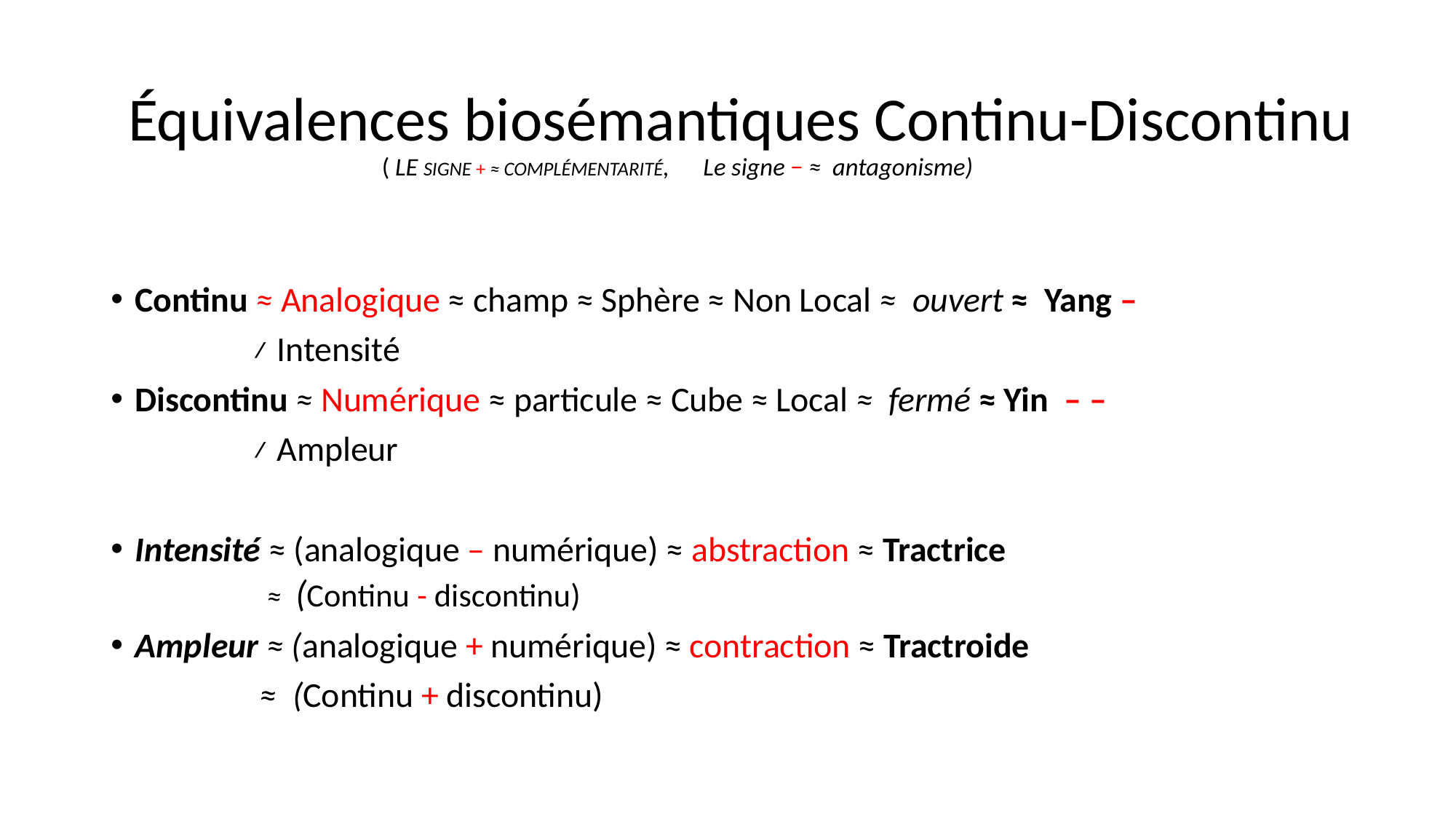

# Équivalences biosémantiques Continu-Discontinu ( LE SIGNE + ≈ COMPLÉMENTARITÉ,      Le signe − ≈  antagonisme)
Continu ≈ Analogique ≈ champ ≈ Sphère ≈ Non Local ≈  ouvert ≈  Yang –
                  ≠ Intensité
Discontinu ≈ Numérique ≈ particule ≈ Cube ≈ Local ≈  fermé ≈ Yin  – –
                  ≠ Ampleur

Intensité ≈ (analogique – numérique) ≈ abstraction ≈ Tractrice
                ≈  (Continu - discontinu)
Ampleur ≈ (analogique + numérique) ≈ contraction ≈ Tractroide
                   ≈  (Continu + discontinu)